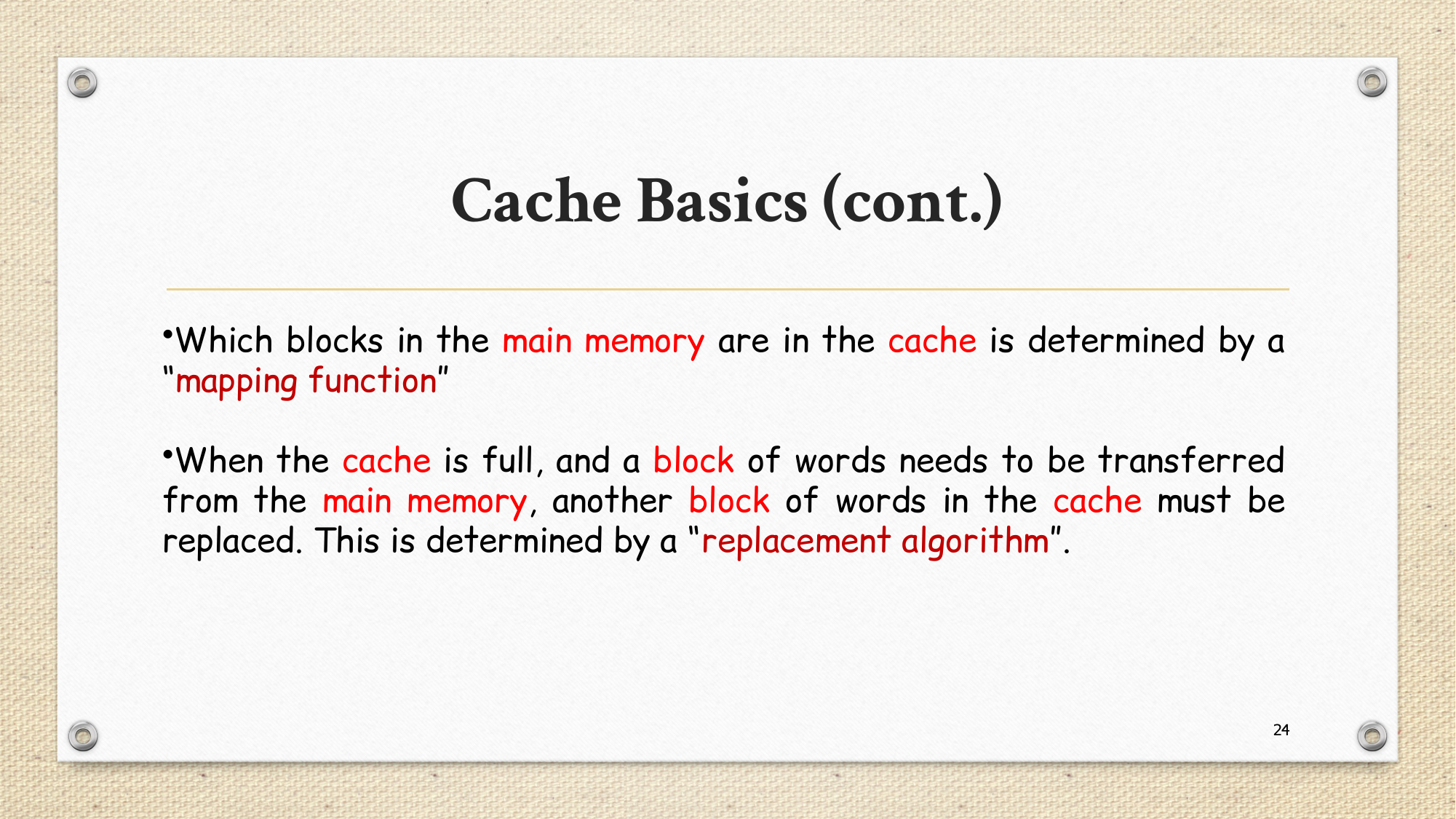

# Cache Basics (cont.)
Which blocks in the main memory are in the cache is determined by a “mapping function”

When the cache is full, and a block of words needs to be transferred from the main memory, another block of words in the cache must be replaced. This is determined by a “replacement algorithm”.
24